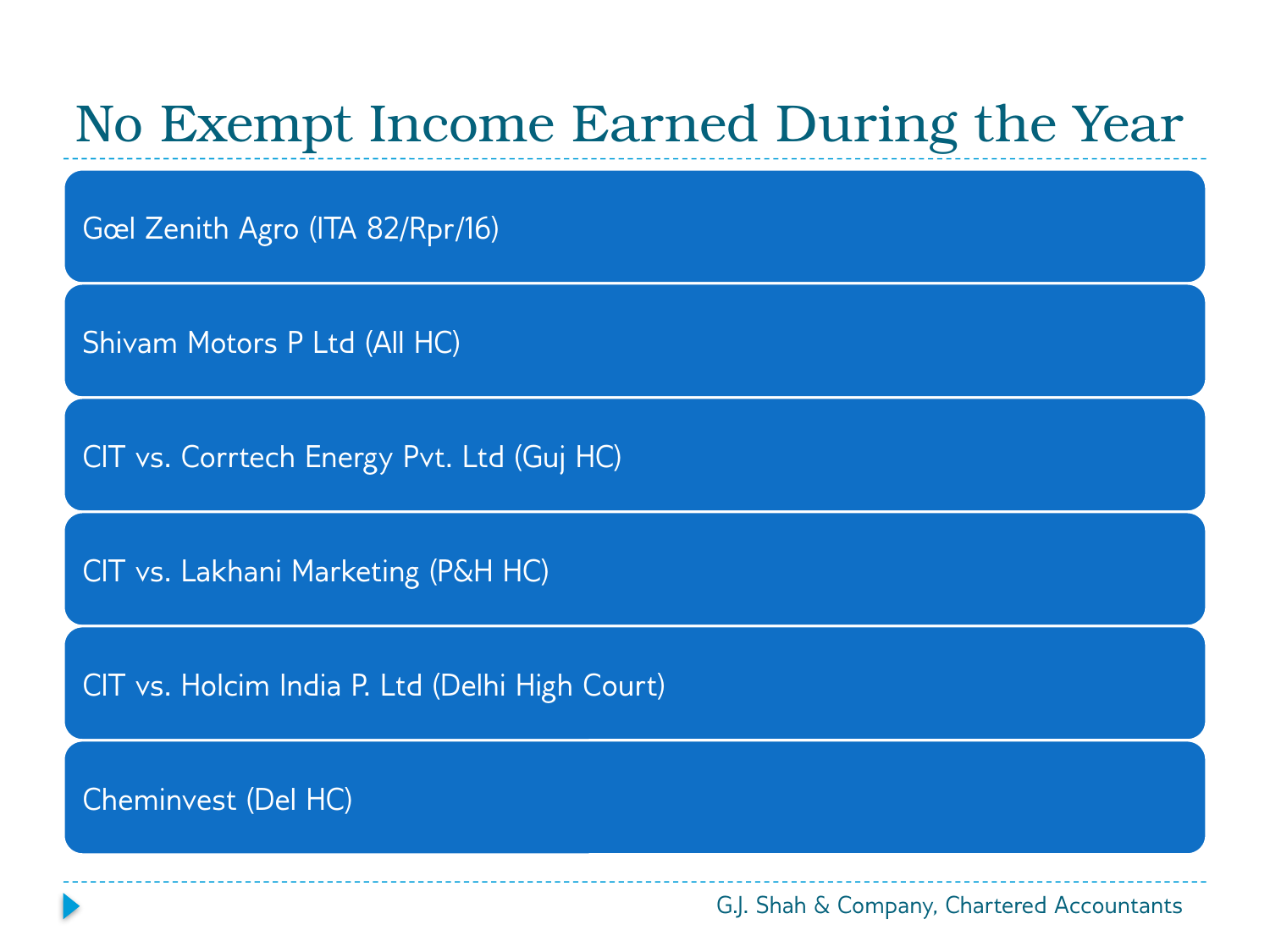

# No Exempt Income Earned During the Year
Shivam Motors P Ltd (All HC)
CIT vs. Corrtech Energy Pvt. Ltd (Guj HC)
CIT vs. Lakhani Marketing (P&H HC)
CIT vs. Holcim India P. Ltd (Delhi High Court)
Goel Zenith Agro (ITA 82/Rpr/16)
Cheminvest (Del HC)
G.J. Shah & Company, Chartered Accountants